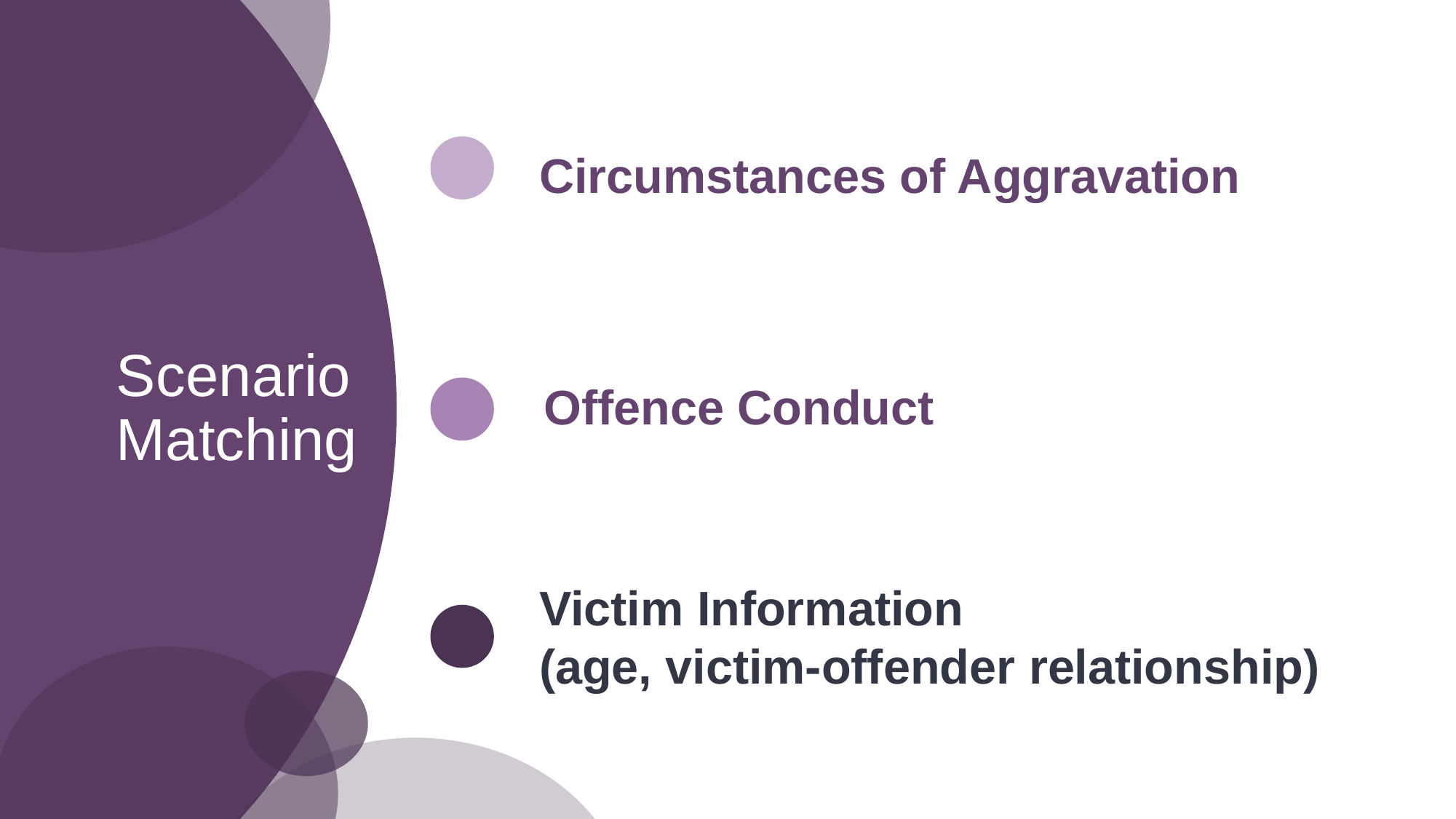

Circumstances of Aggravation
Scenario Matching
Offence Conduct

Victim Information
(age, victim-offender relationship)